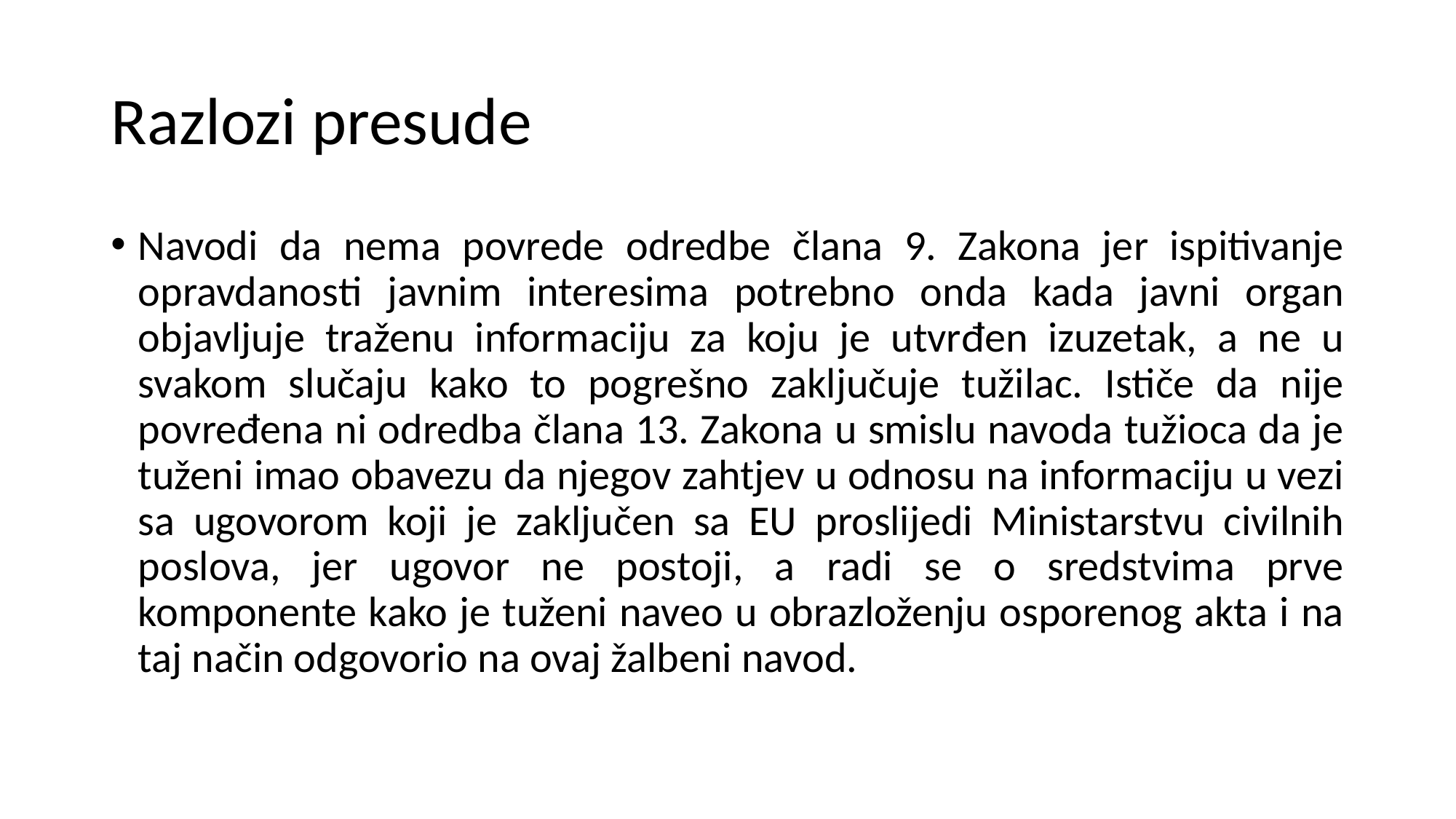

# Razlozi presude
Navodi da nema povrede odredbe člana 9. Zakona jer ispitivanje opravdanosti javnim interesima potrebno onda kada javni organ objavljuje traženu informaciju za koju je utvrđen izuzetak, a ne u svakom slučaju kako to pogrešno zaključuje tužilac. Ističe da nije povređena ni odredba člana 13. Zakona u smislu navoda tužioca da je tuženi imao obavezu da njegov zahtjev u odnosu na informaciju u vezi sa ugovorom koji je zaključen sa EU proslijedi Ministarstvu civilnih poslova, jer ugovor ne postoji, a radi se o sredstvima prve komponente kako je tuženi naveo u obrazloženju osporenog akta i na taj način odgovorio na ovaj žalbeni navod.